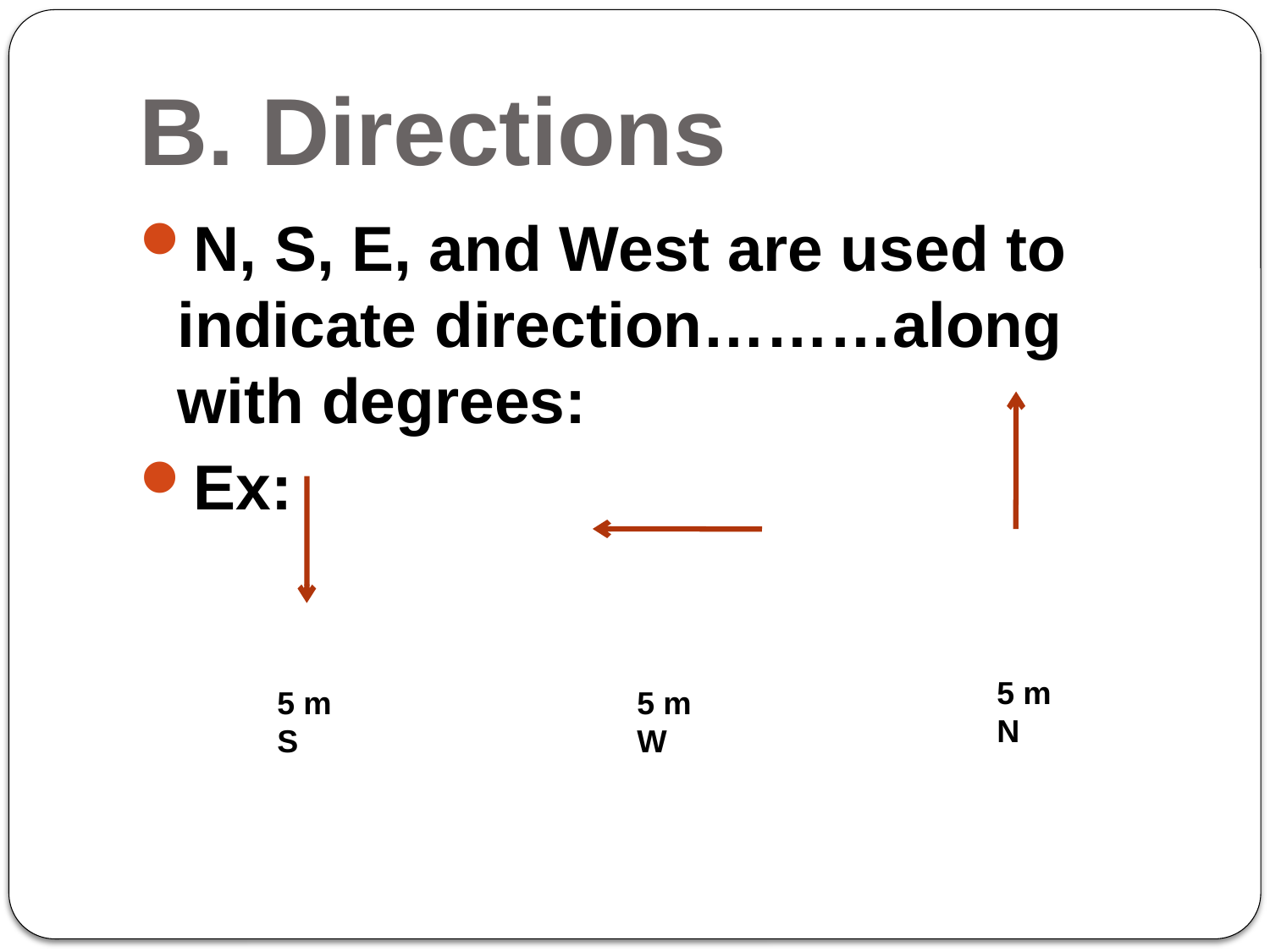

# B. Directions
N, S, E, and West are used to indicate direction………along with degrees:
Ex:

5 m N
5 m S
5 m W